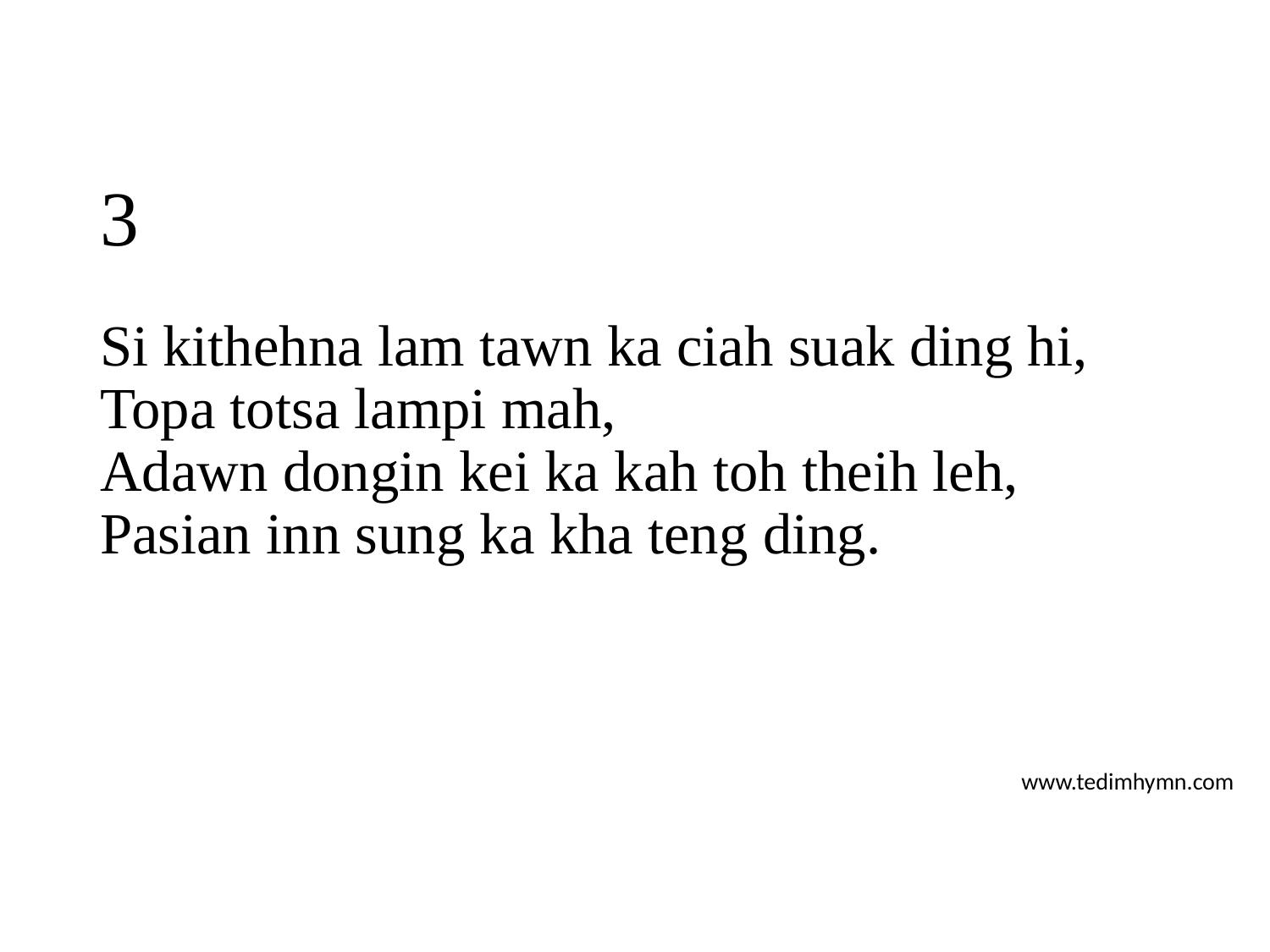

# 3
Si kithehna lam tawn ka ciah suak ding hi,
Topa totsa lampi mah,
Adawn dongin kei ka kah toh theih leh,
Pasian inn sung ka kha teng ding.
www.tedimhymn.com